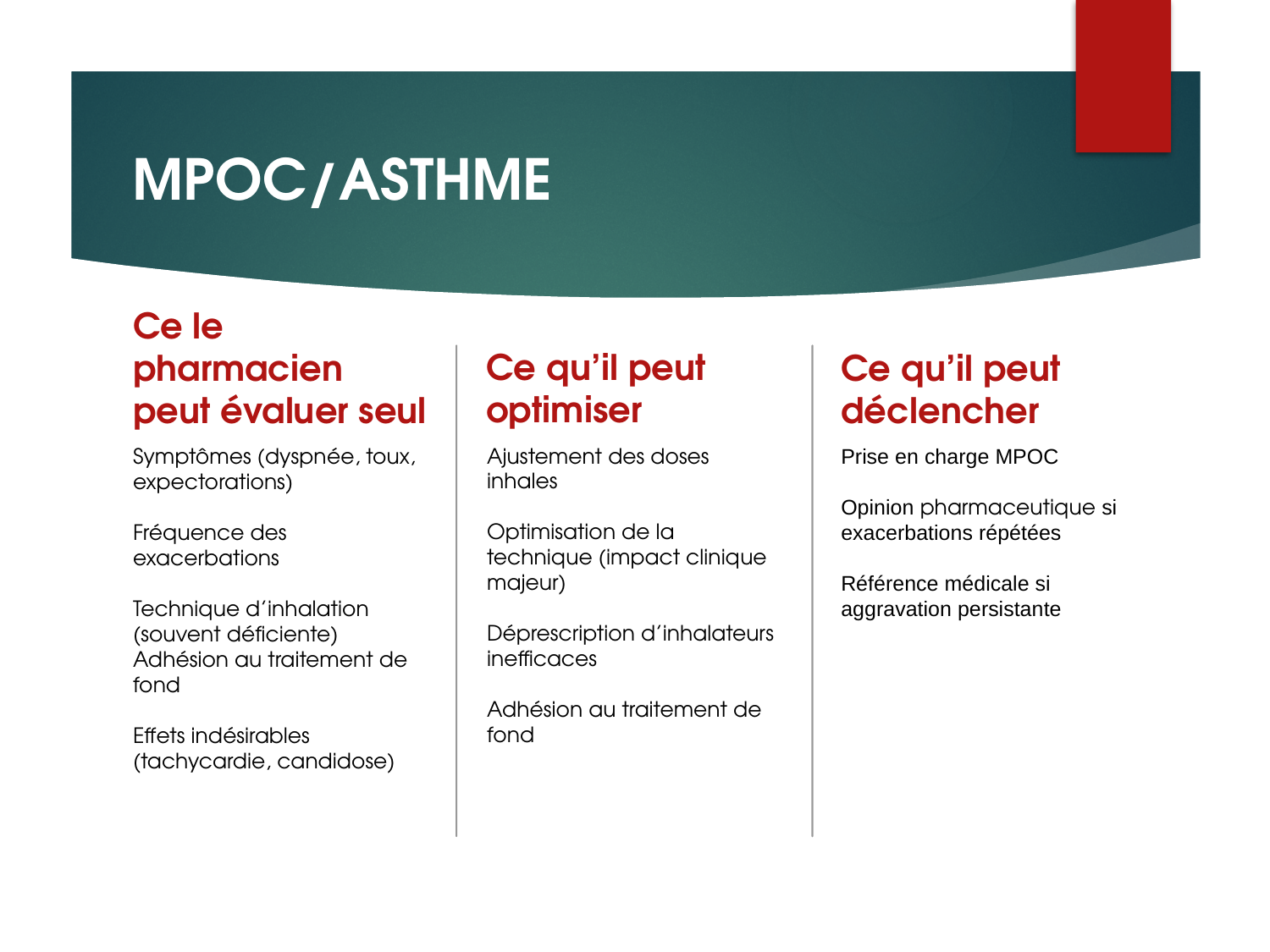

# MPOC/ASTHME
Ce qu’il peut optimiser
Ce le pharmacien peut évaluer seul
Ce qu’il peut déclencher
Ajustement des doses inhales

Optimisation de la technique (impact clinique majeur)

Déprescription d’inhalateurs inefficaces

Adhésion au traitement de fond

Symptômes (dyspnée, toux, expectorations)

Fréquence des exacerbations

Technique d’inhalation (souvent déficiente)
Adhésion au traitement de fond

Effets indésirables (tachycardie, candidose)
Prise en charge MPOC

Opinion pharmaceutique si exacerbations répétées

Référence médicale si aggravation persistante